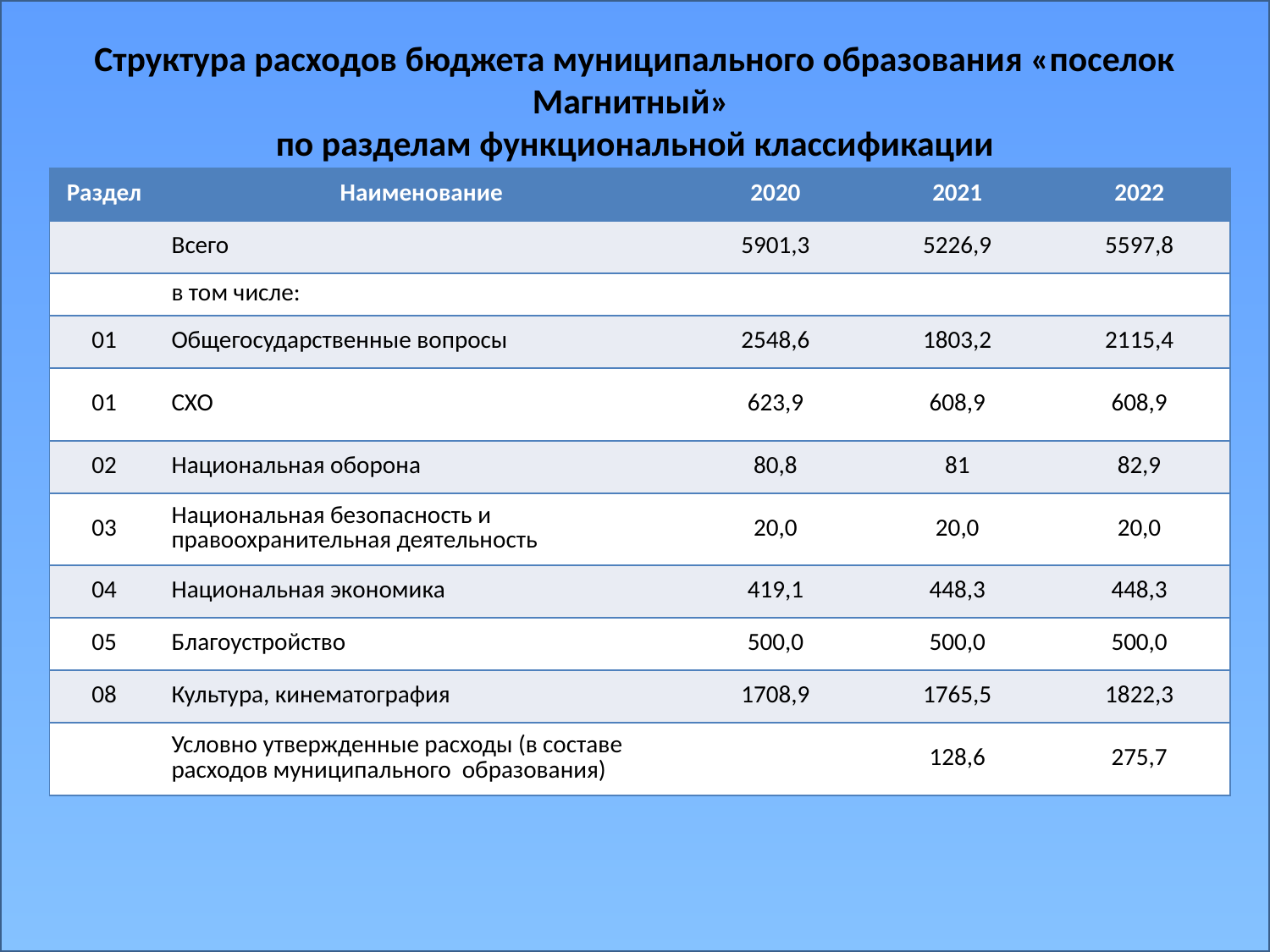

Структура расходов бюджета муниципального образования «поселок Магнитный»
по разделам функциональной классификации

тыс. рублей
| Раздел | Наименование | 2020 | 2021 | 2022 |
| --- | --- | --- | --- | --- |
|  | Всего | 5901,3 | 5226,9 | 5597,8 |
|  | в том числе: |  |  |  |
| 01 | Общегосударственные вопросы | 2548,6 | 1803,2 | 2115,4 |
| 01 | СХО | 623,9 | 608,9 | 608,9 |
| 02 | Национальная оборона | 80,8 | 81 | 82,9 |
| 03 | Национальная безопасность и правоохранительная деятельность | 20,0 | 20,0 | 20,0 |
| 04 | Национальная экономика | 419,1 | 448,3 | 448,3 |
| 05 | Благоустройство | 500,0 | 500,0 | 500,0 |
| 08 | Культура, кинематография | 1708,9 | 1765,5 | 1822,3 |
|  | Условно утвержденные расходы (в составе расходов муниципального образования) |  | 128,6 | 275,7 |